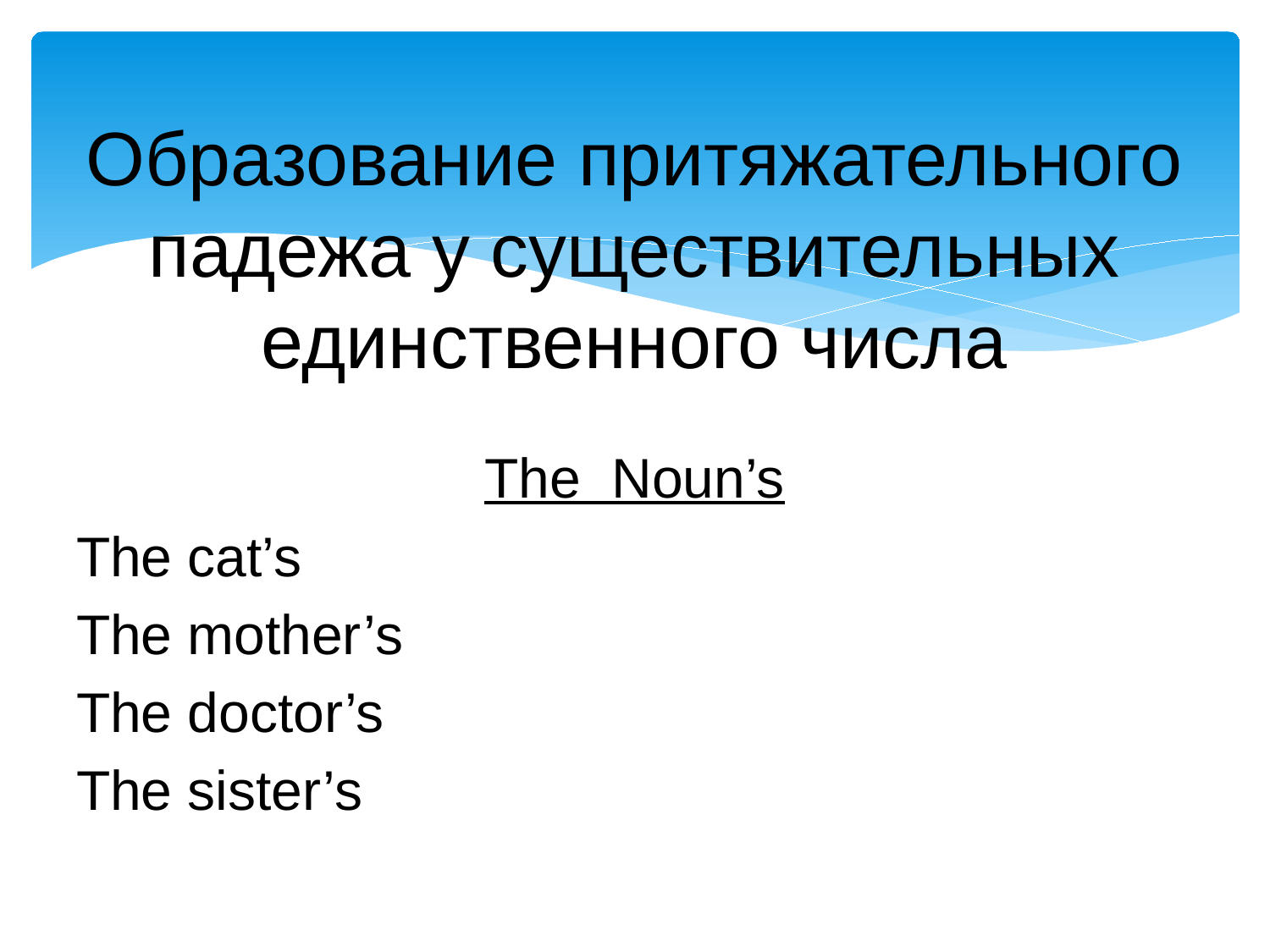

# Образование притяжательного падежа у существительных единственного числа
The  Noun’s
The cat’s
The mother’s
The doctor’s
The sister’s